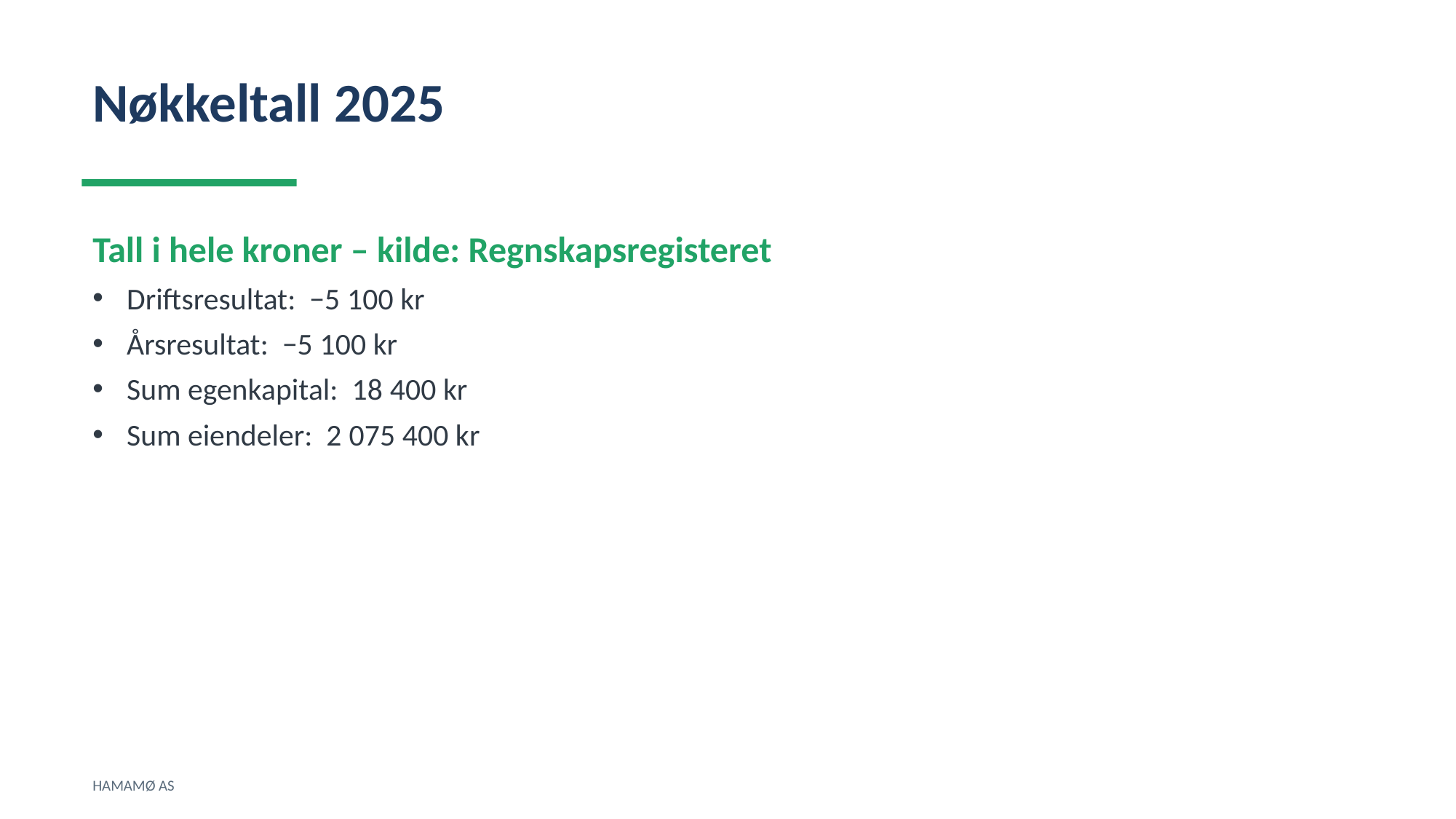

Nøkkeltall 2025

Tall i hele kroner – kilde: Regnskapsregisteret
Driftsresultat:  −5 100 kr
Årsresultat:  −5 100 kr
Sum egenkapital:  18 400 kr
Sum eiendeler:  2 075 400 kr
HAMAMØ AS